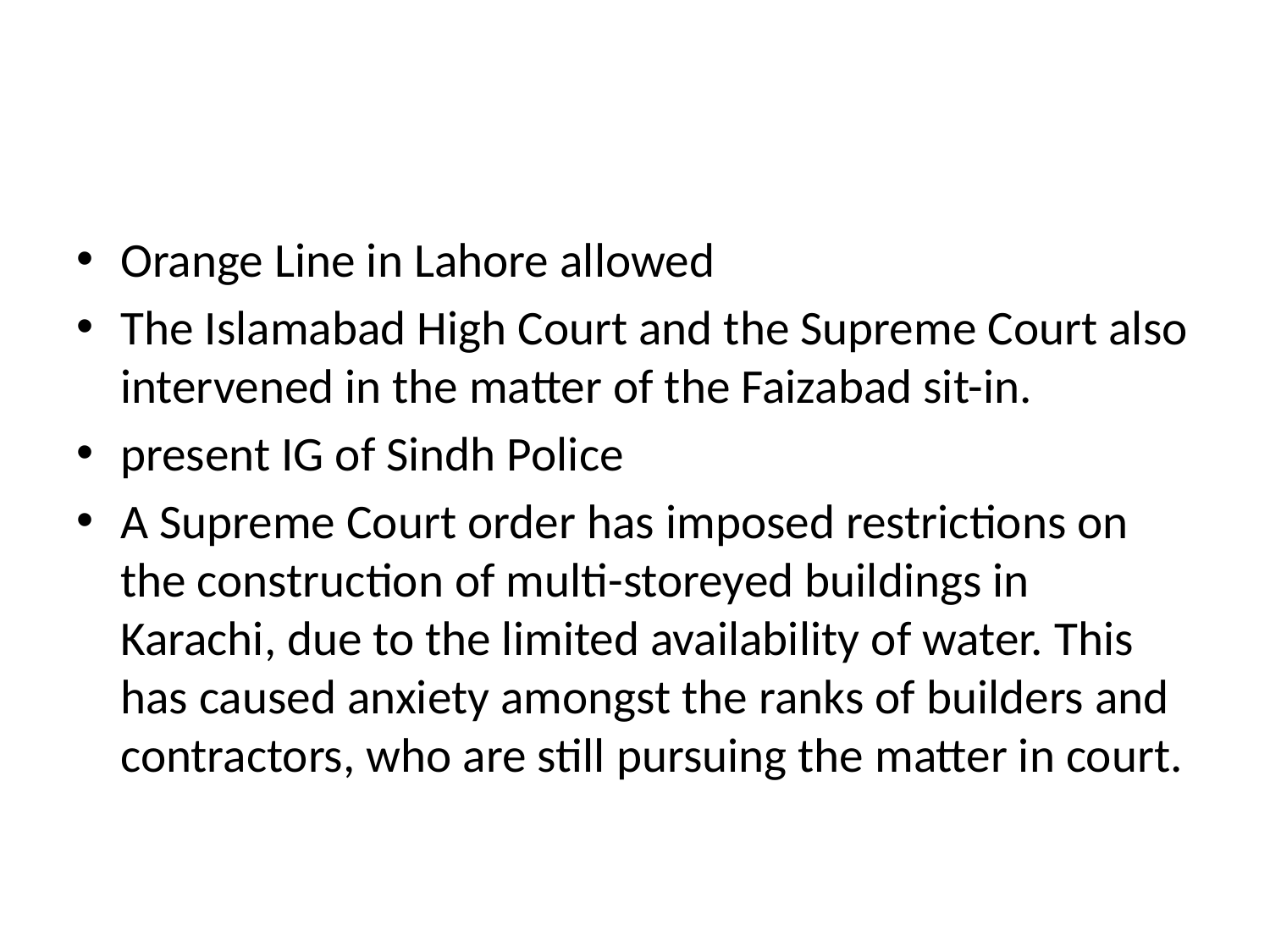

#
Orange Line in Lahore allowed
The Islamabad High Court and the Supreme Court also intervened in the matter of the Faizabad sit-in.
present IG of Sindh Police
A Supreme Court order has imposed restrictions on the construction of multi-storeyed buildings in Karachi, due to the limited availability of water. This has caused anxiety amongst the ranks of builders and contractors, who are still pursuing the matter in court.